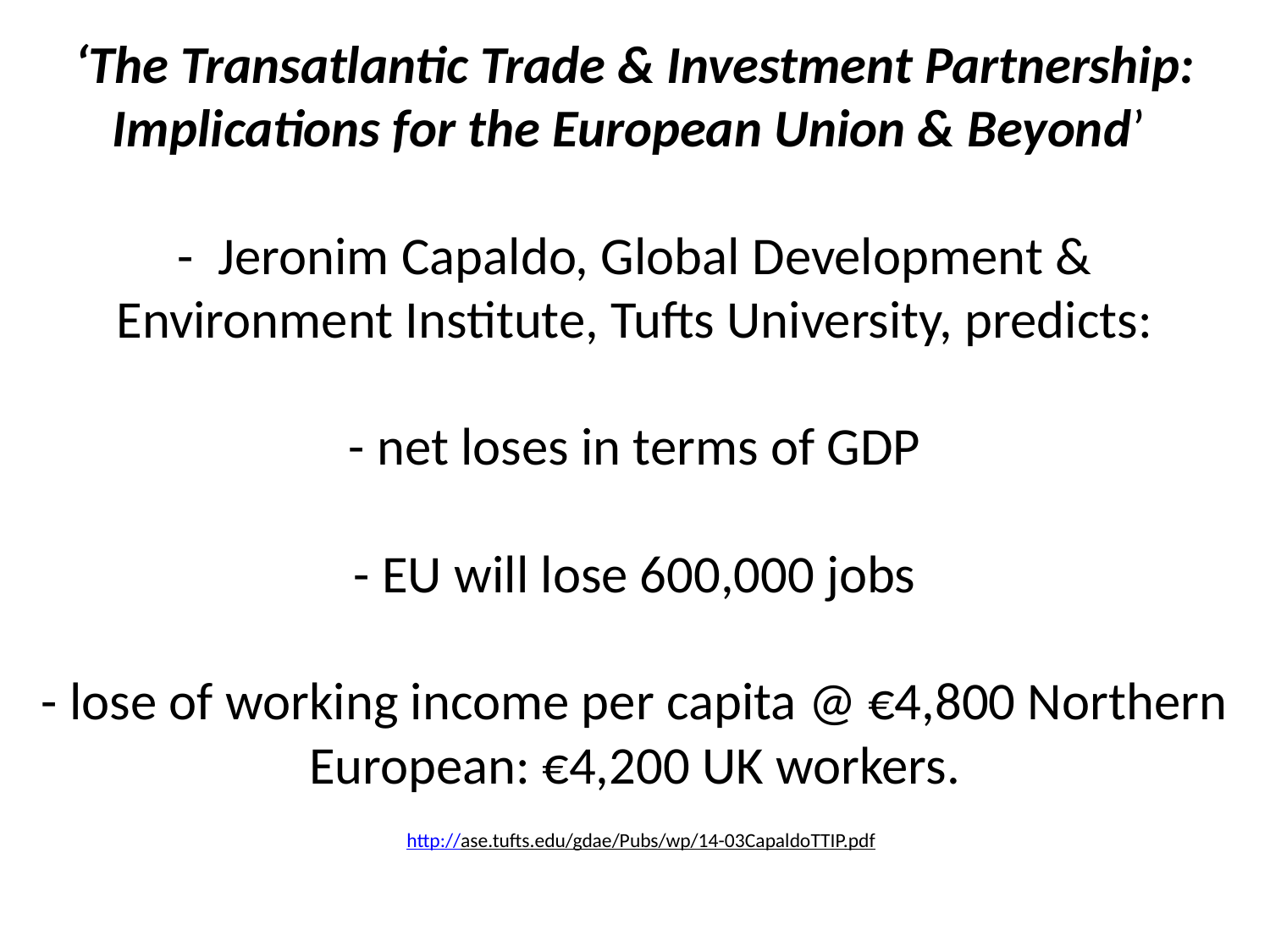

# ‘The Transatlantic Trade & Investment Partnership: Implications for the European Union & Beyond’ -  Jeronim Capaldo, Global Development & Environment Institute, Tufts University, predicts: - net loses in terms of GDP - EU will lose 600,000 jobs - lose of working income per capita @ €4,800 Northern European: €4,200 UK workers. http://ase.tufts.edu/gdae/Pubs/wp/14-03CapaldoTTIP.pdf